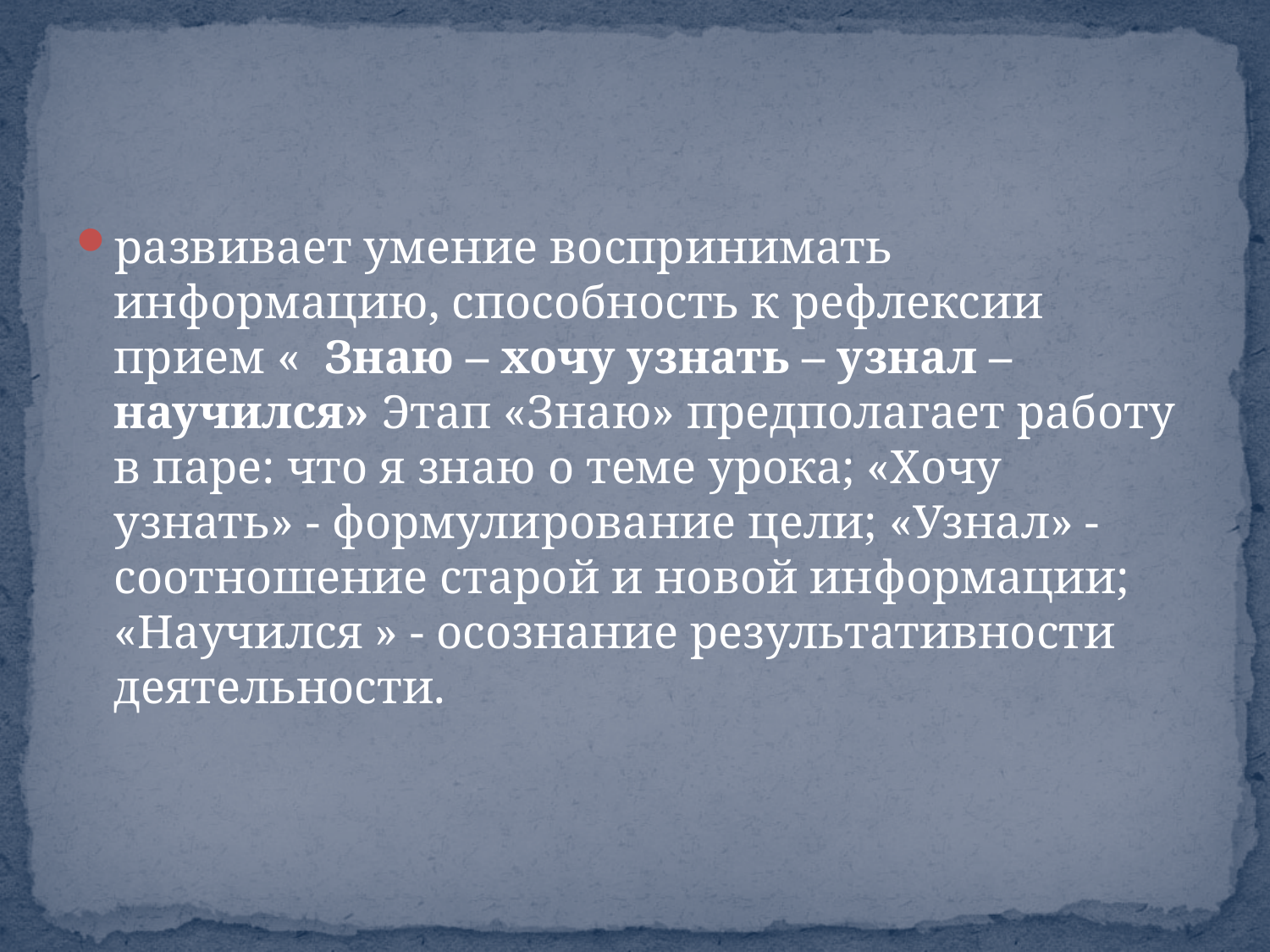

#
развивает умение воспринимать информацию, способность к рефлексии прием «  Знаю – хочу узнать – узнал – научился» Этап «Знаю» предполагает работу в паре: что я знаю о теме урока; «Хочу узнать» - формулирование цели; «Узнал» - соотношение старой и новой информации; «Научился » - осознание результативности деятельности.